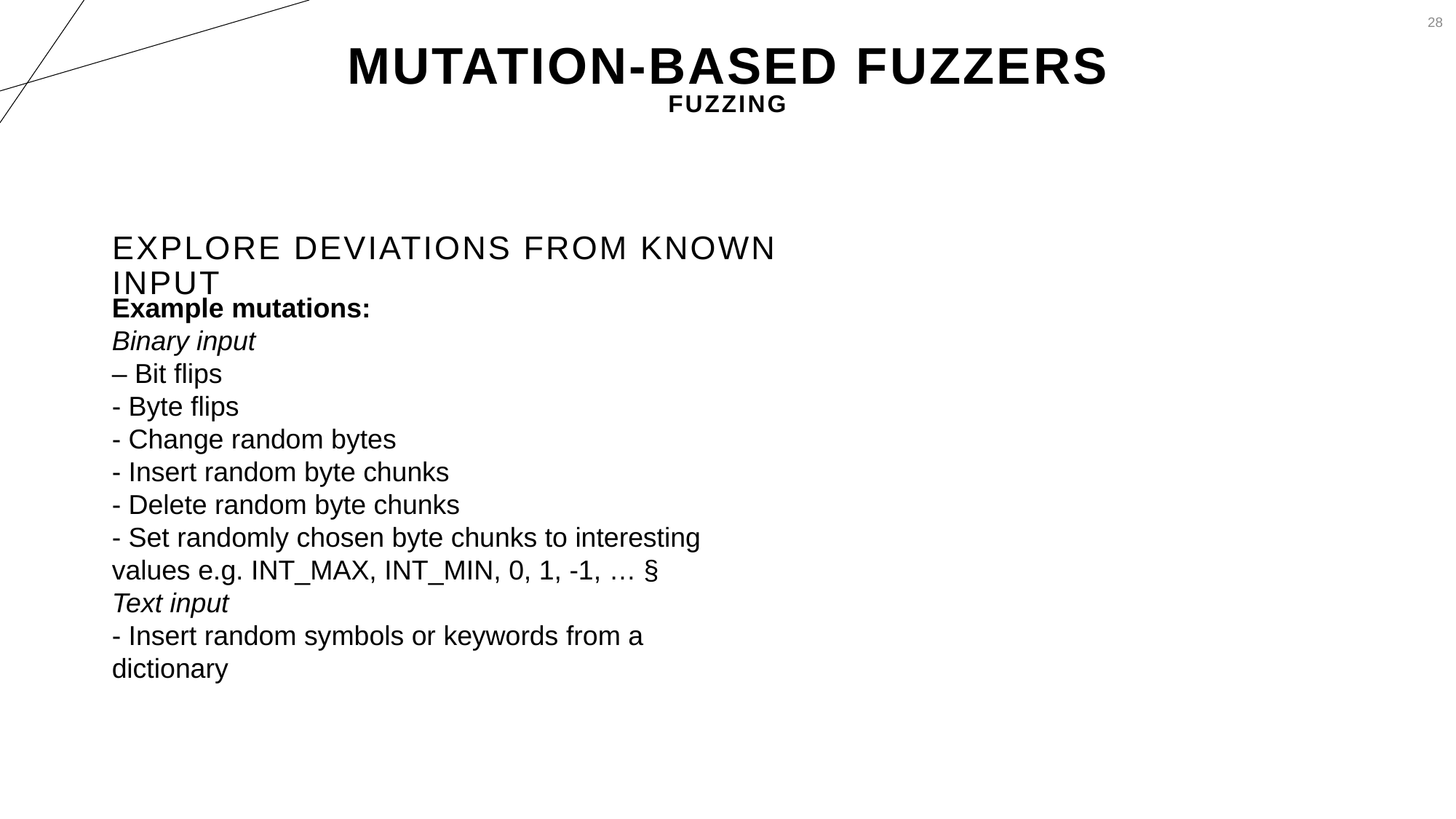

28
# Mutation-Based Fuzzers
Fuzzing
Explore deviations from known input
Example mutations:
Binary input
– Bit flips
- Byte flips
- Change random bytes
- Insert random byte chunks
- Delete random byte chunks
- Set randomly chosen byte chunks to interesting values e.g. INT_MAX, INT_MIN, 0, 1, -1, … §
Text input
- Insert random symbols or keywords from a dictionary